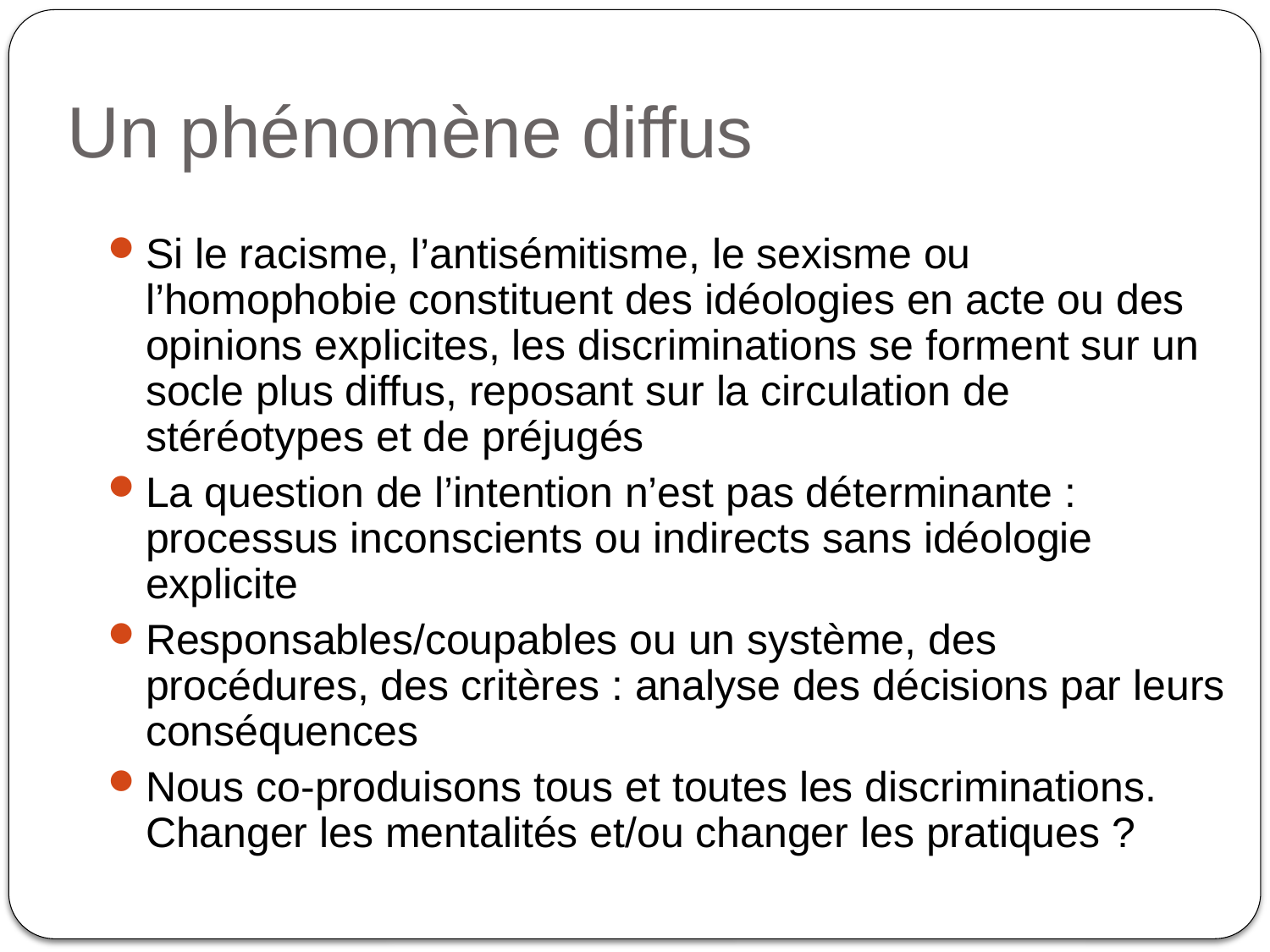

# Un phénomène diffus
Si le racisme, l’antisémitisme, le sexisme ou l’homophobie constituent des idéologies en acte ou des opinions explicites, les discriminations se forment sur un socle plus diffus, reposant sur la circulation de stéréotypes et de préjugés
La question de l’intention n’est pas déterminante : processus inconscients ou indirects sans idéologie explicite
Responsables/coupables ou un système, des procédures, des critères : analyse des décisions par leurs conséquences
Nous co-produisons tous et toutes les discriminations. Changer les mentalités et/ou changer les pratiques ?